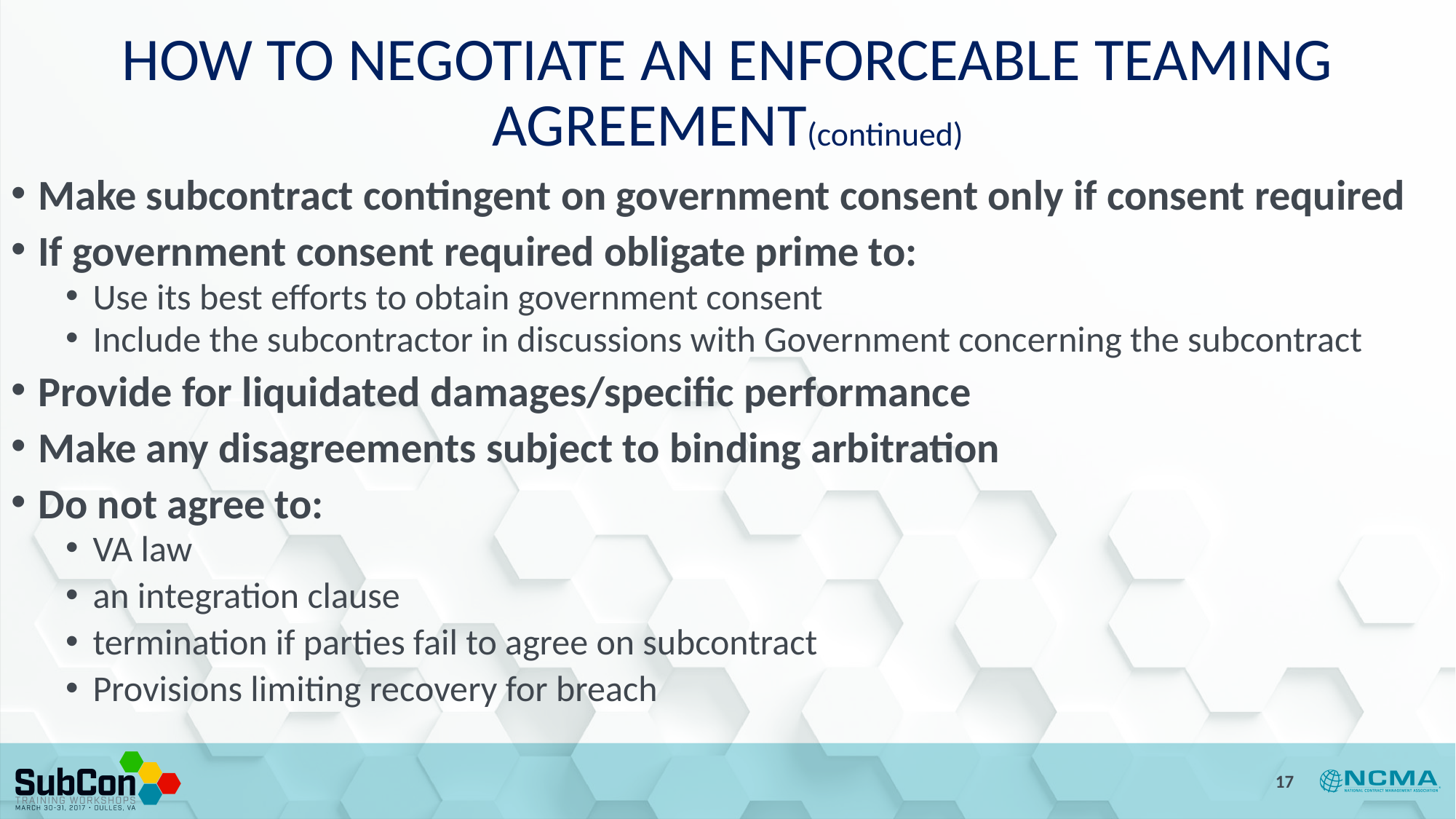

# HOW TO NEGOTIATE AN ENFORCEABLE TEAMING AGREEMENT(continued)
Make subcontract contingent on government consent only if consent required
If government consent required obligate prime to:
Use its best efforts to obtain government consent
Include the subcontractor in discussions with Government concerning the subcontract
Provide for liquidated damages/specific performance
Make any disagreements subject to binding arbitration
Do not agree to:
VA law
an integration clause
termination if parties fail to agree on subcontract
Provisions limiting recovery for breach

17